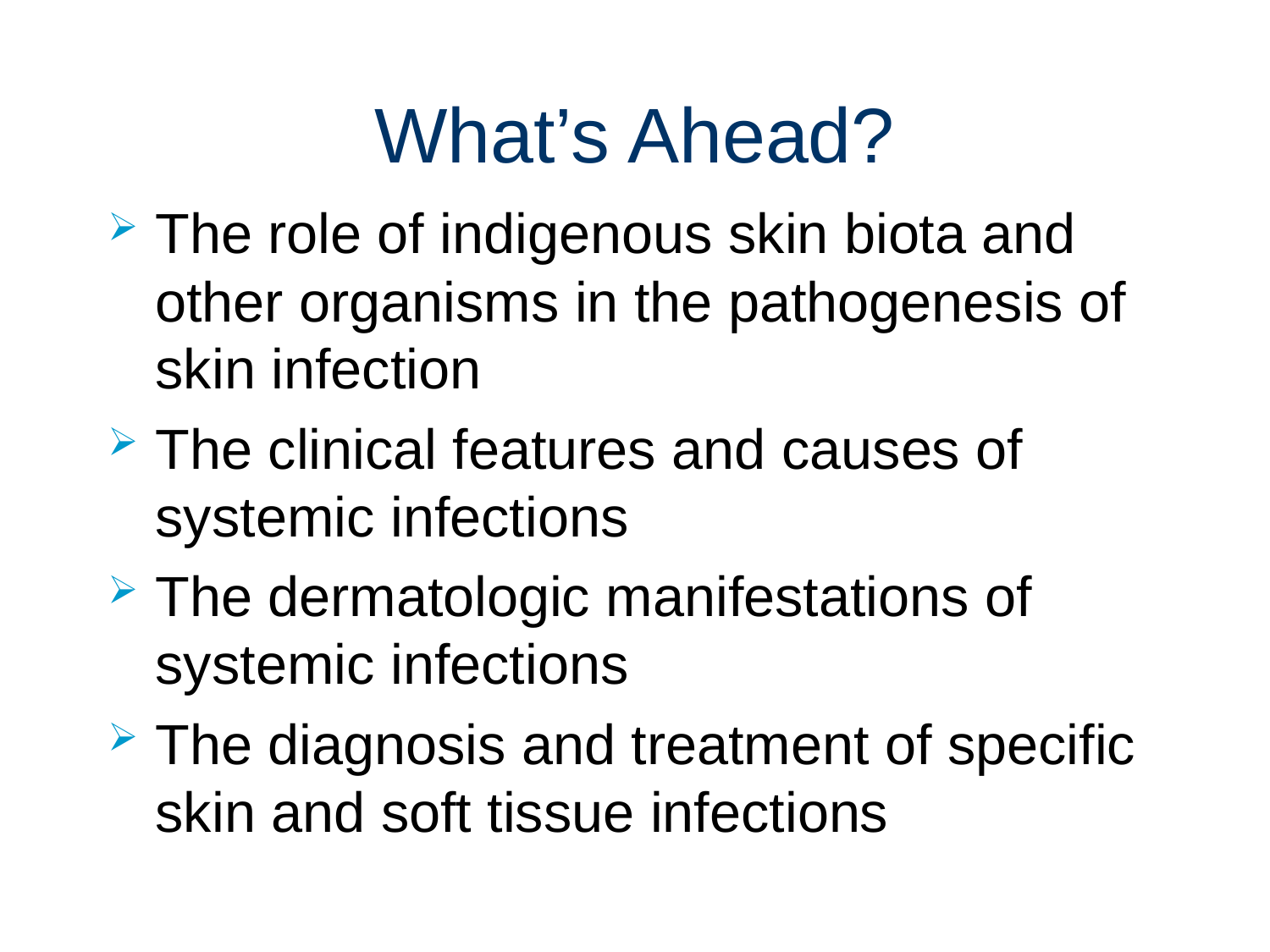

# What’s Ahead?
The role of indigenous skin biota and other organisms in the pathogenesis of skin infection
The clinical features and causes of systemic infections
The dermatologic manifestations of systemic infections
The diagnosis and treatment of specific skin and soft tissue infections